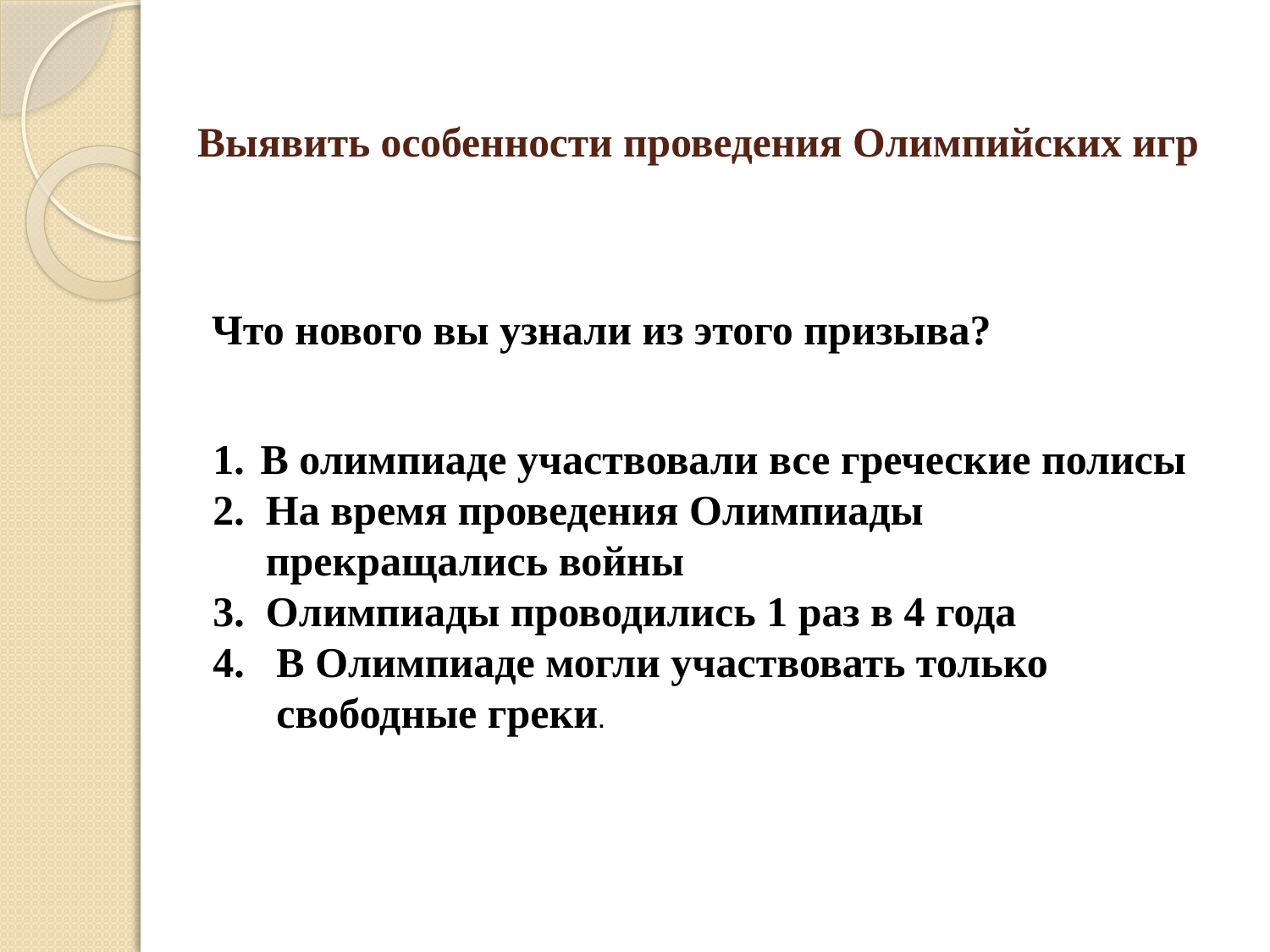

# Выявить особенности проведения Олимпийских игр
Что нового вы узнали из этого призыва?
В олимпиаде участвовали все греческие полисы
2.  На время проведения Олимпиады
     прекращались войны
3.  Олимпиады проводились 1 раз в 4 года
В Олимпиаде могли участвовать только
      свободные греки.